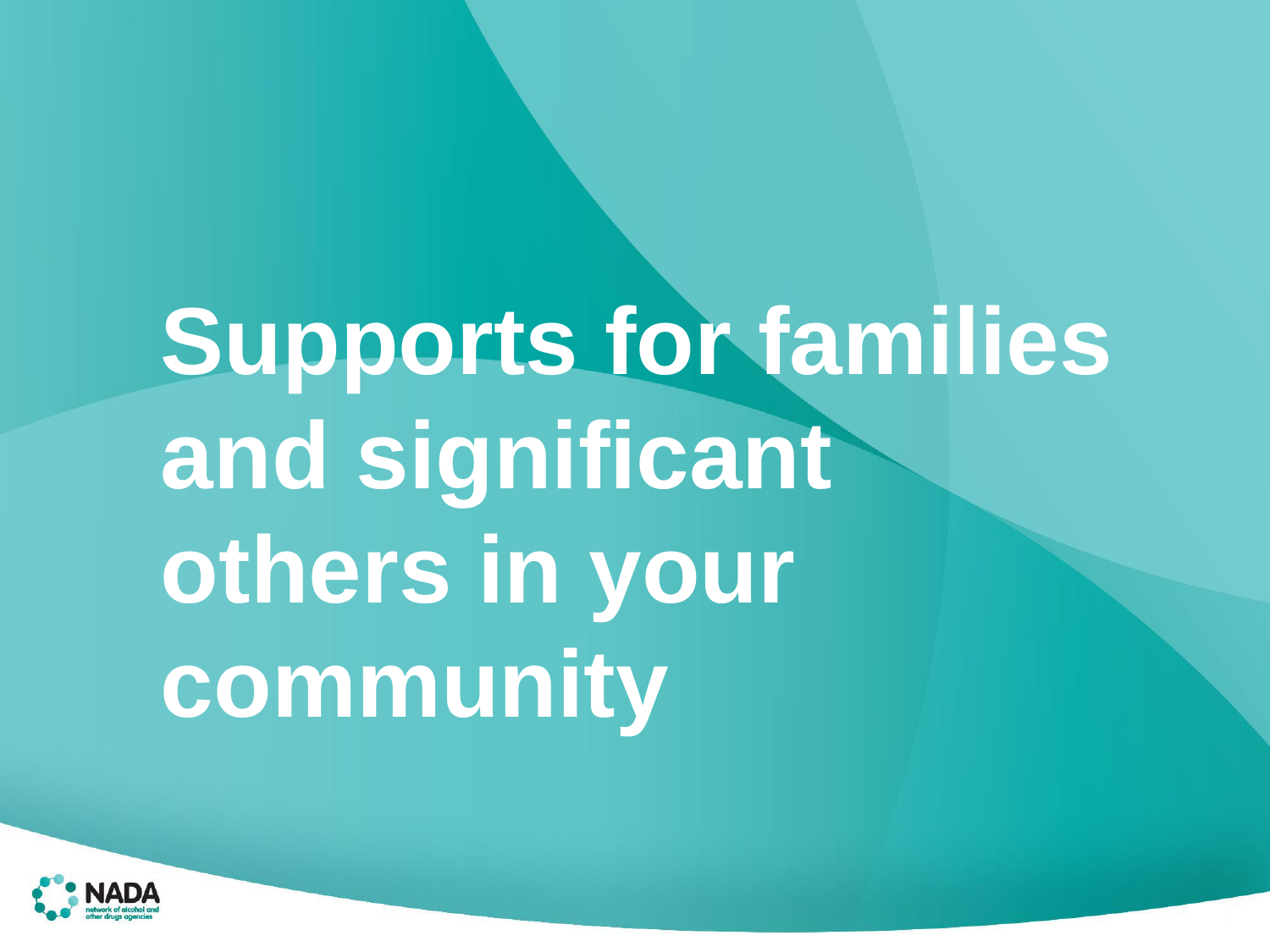

Supports for families and significant others in your community